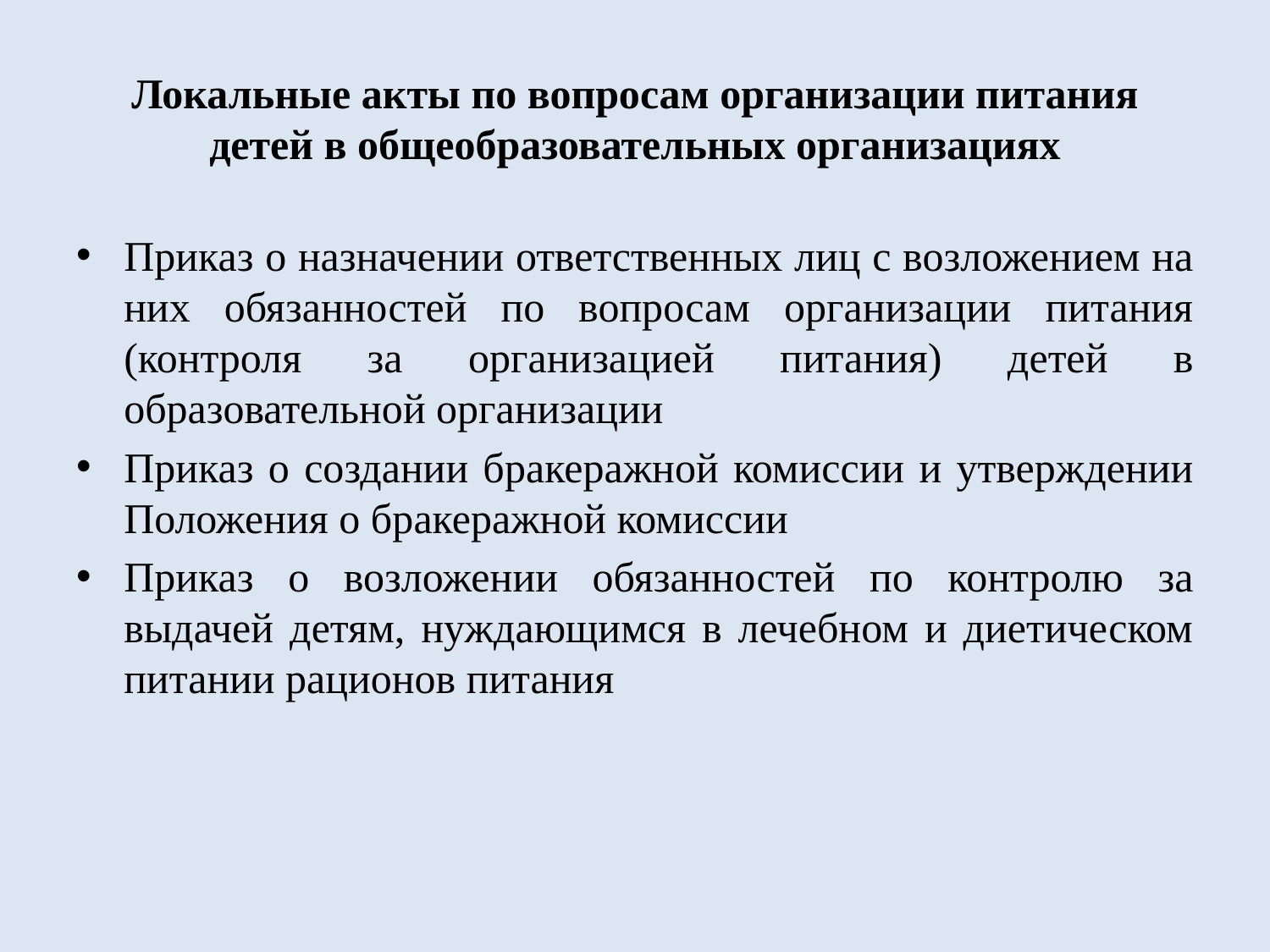

# Локальные акты по вопросам организации питания детей в общеобразовательных организациях
Приказ о назначении ответственных лиц с возложением на них обязанностей по вопросам организации питания (контроля за организацией питания) детей в образовательной организации
Приказ о создании бракеражной комиссии и утверждении Положения о бракеражной комиссии
Приказ о возложении обязанностей по контролю за выдачей детям, нуждающимся в лечебном и диетическом питании рационов питания